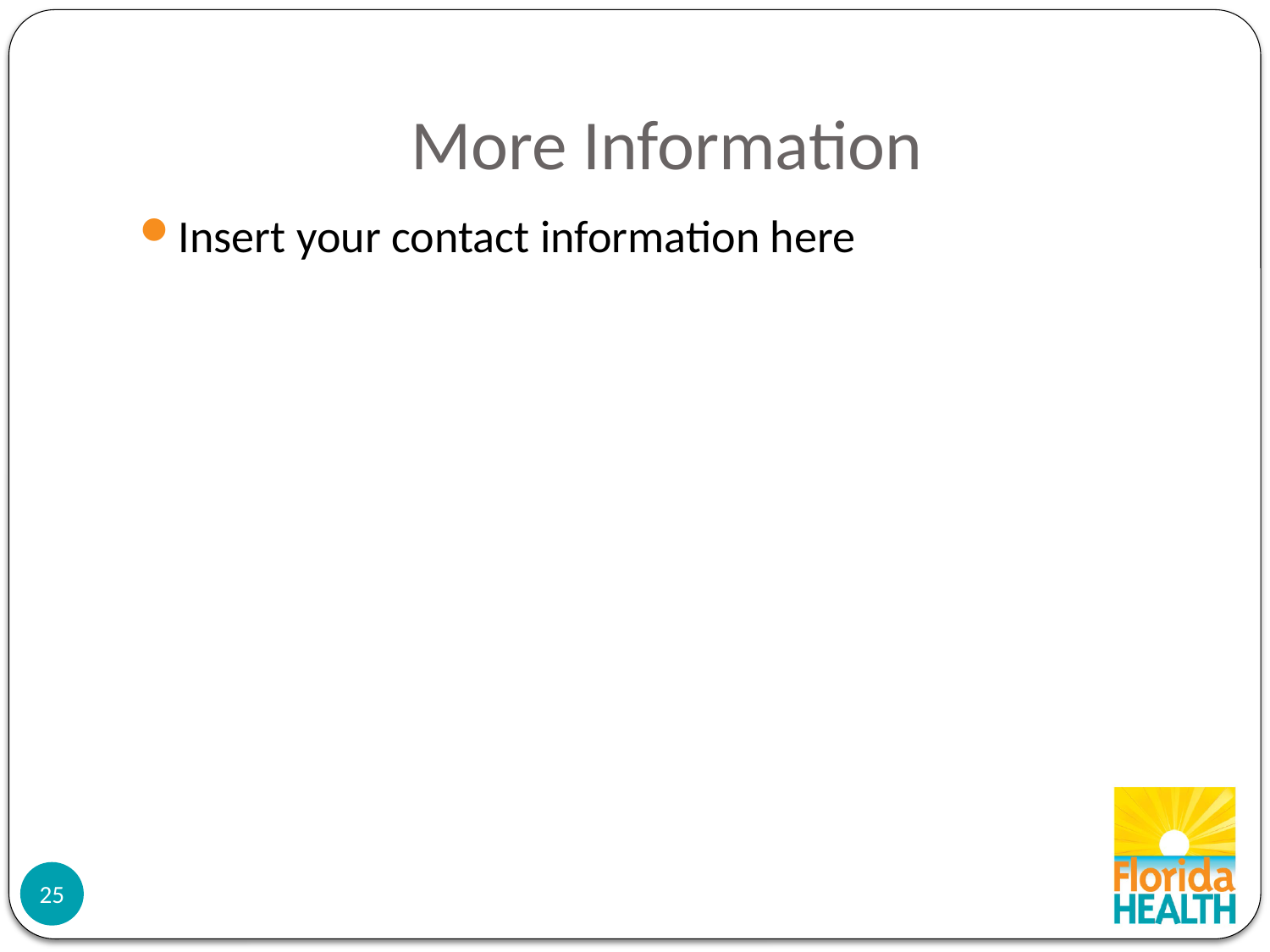

# More Information
Insert your contact information here
25